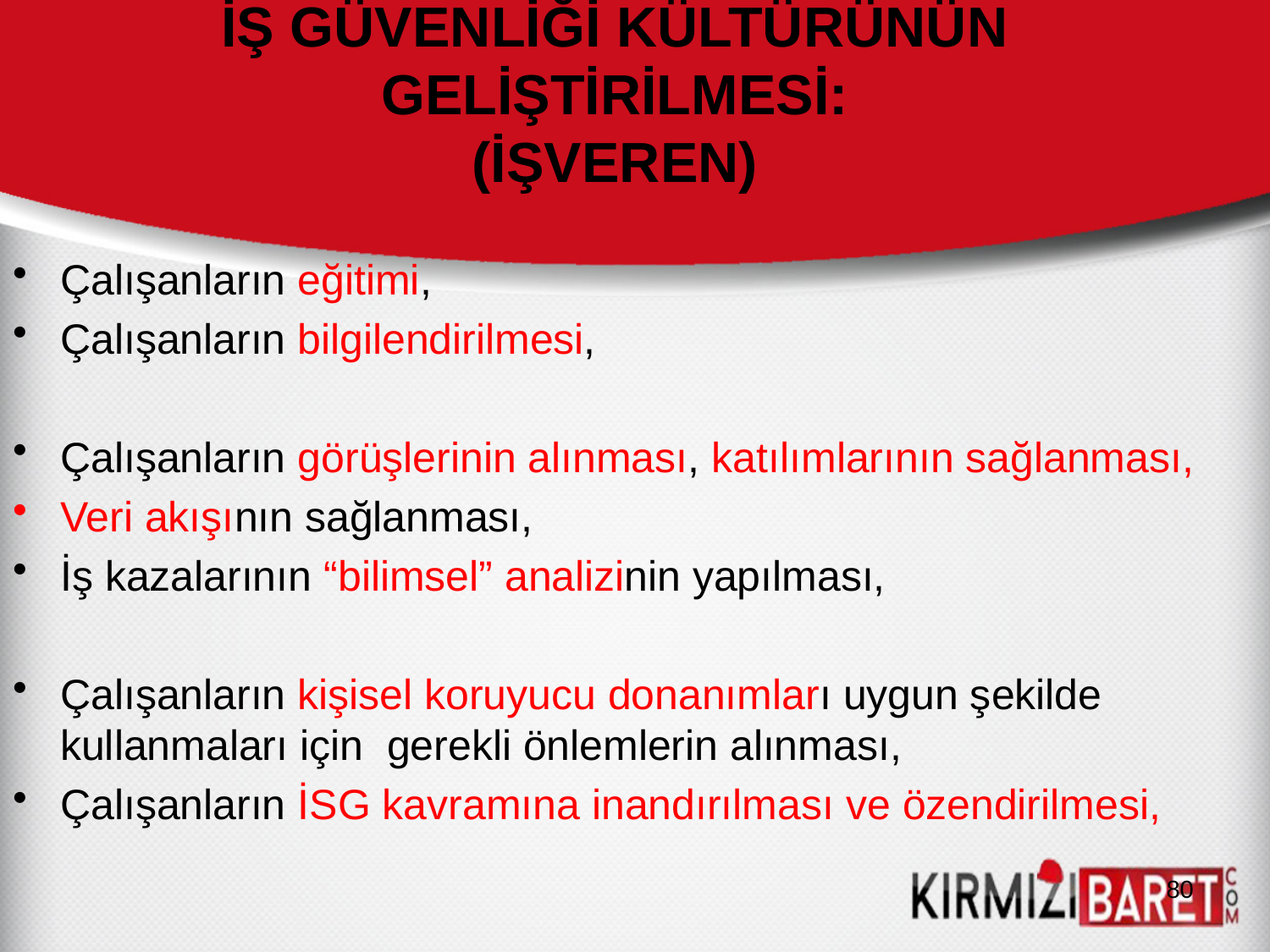

# İŞ GÜVENLİĞİ KÜLTÜRÜNÜN GELİŞTİRİLMESİ: (İŞVEREN)
Çalışanların eğitimi,
Çalışanların bilgilendirilmesi,

Çalışanların görüşlerinin alınması, katılımlarının sağlanması,
Veri akışının sağlanması,
İş kazalarının “bilimsel” analizinin yapılması,

Çalışanların kişisel koruyucu donanımları uygun şekilde kullanmaları için  gerekli önlemlerin alınması,
Çalışanların İSG kavramına inandırılması ve özendirilmesi,
80